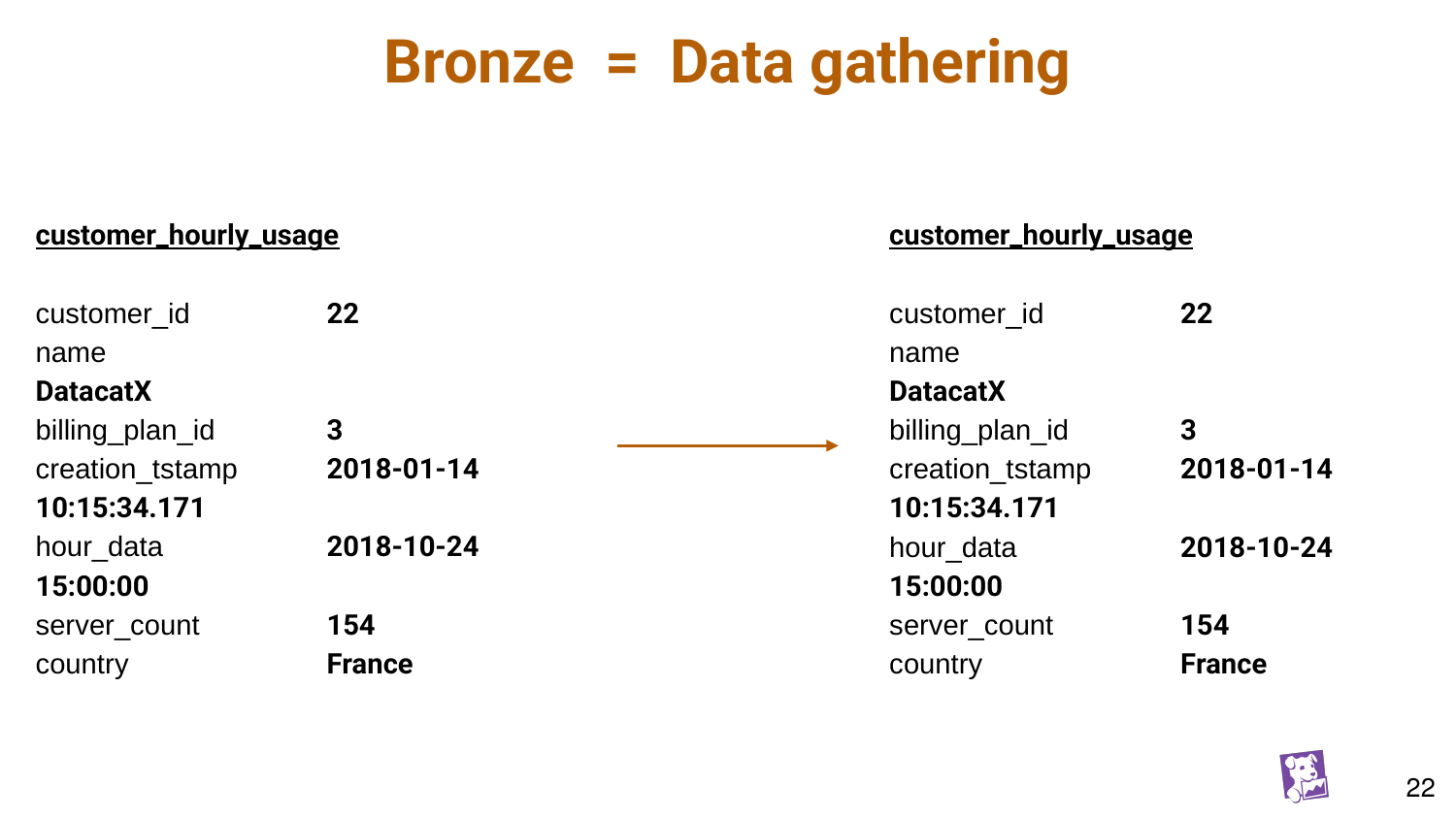

Bronze  =  Data gathering
customer_hourly_usage
customer_id	22
name			DatacatX
billing_plan_id 	3
creation_tstamp 	2018-01-14 10:15:34.171
hour_data		2018-10-24 15:00:00
server_count	154
country		France
customer_hourly_usage
customer_id	22
name			DatacatX
billing_plan_id 	3
creation_tstamp 	2018-01-14 10:15:34.171
hour_data		2018-10-24 15:00:00
server_count	154
country		France
22